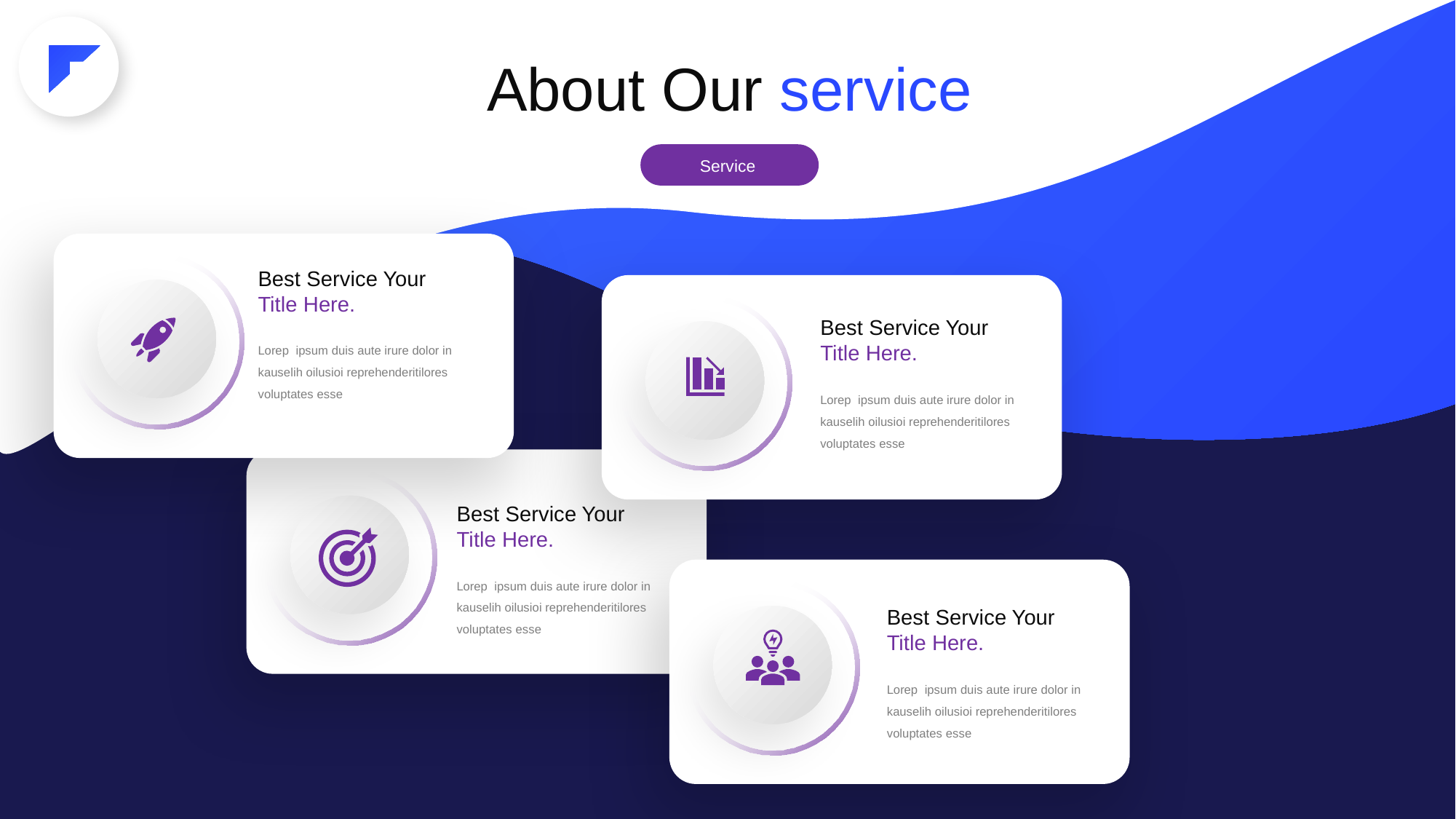

About Our service

Service
Best Service Your
Title Here.
Best Service Your
Title Here.

Lorep  ipsum duis aute irure dolor in kauselih oilusioi reprehenderitilores voluptates esse

Lorep  ipsum duis aute irure dolor in kauselih oilusioi reprehenderitilores voluptates esse
Best Service Your
Title Here.

Lorep  ipsum duis aute irure dolor in kauselih oilusioi reprehenderitilores voluptates esse
Best Service Your
Title Here.

Lorep  ipsum duis aute irure dolor in kauselih oilusioi reprehenderitilores voluptates esse